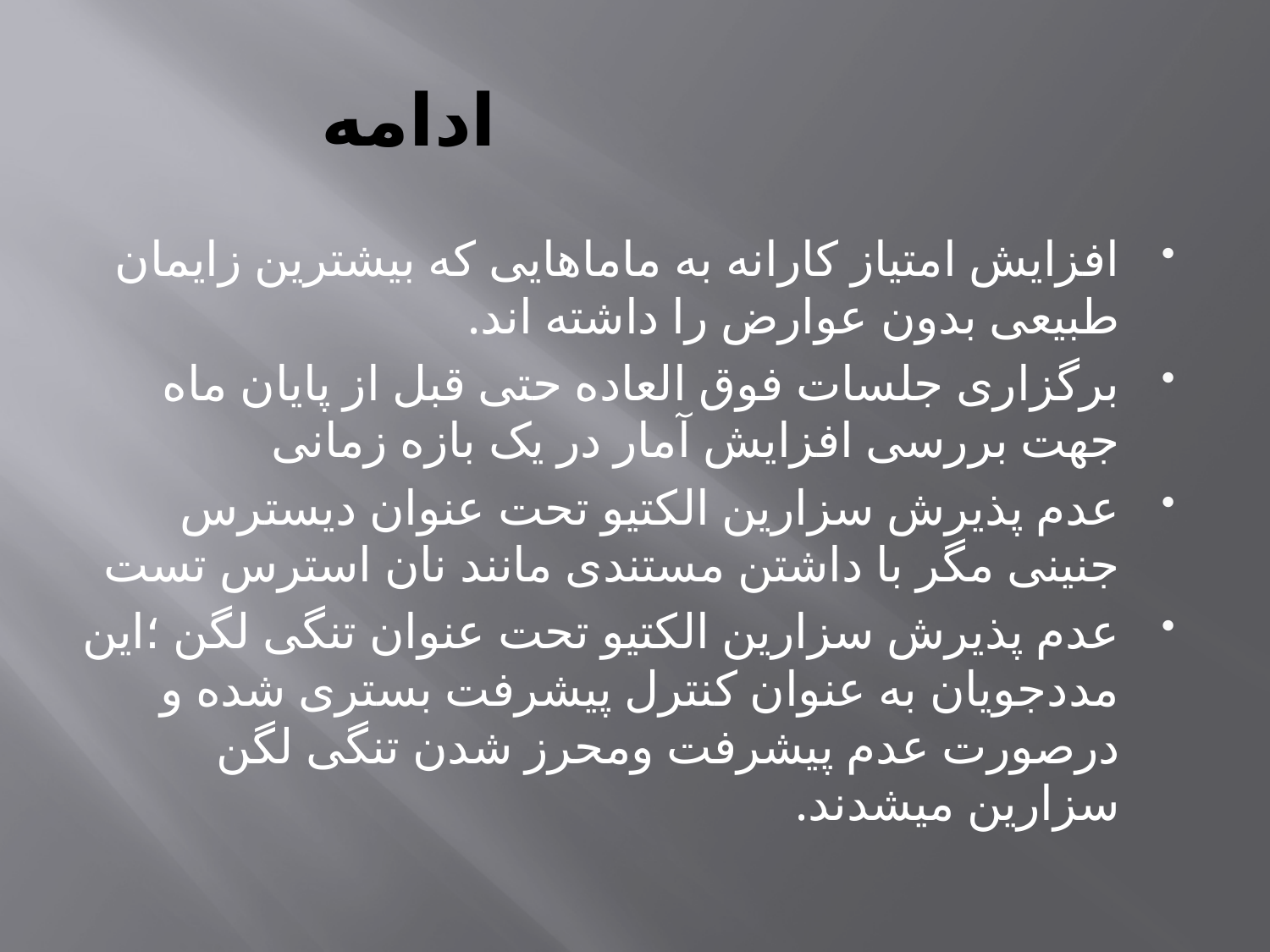

# ادامه
افزایش امتیاز کارانه به ماماهایی که بیشترین زایمان طبیعی بدون عوارض را داشته اند.
برگزاری جلسات فوق العاده حتی قبل از پایان ماه جهت بررسی افزایش آمار در یک بازه زمانی
عدم پذیرش سزارین الکتیو تحت عنوان دیسترس جنینی مگر با داشتن مستندی مانند نان استرس تست
عدم پذیرش سزارین الکتیو تحت عنوان تنگی لگن ؛این مددجویان به عنوان کنترل پیشرفت بستری شده و درصورت عدم پیشرفت ومحرز شدن تنگی لگن سزارین میشدند.